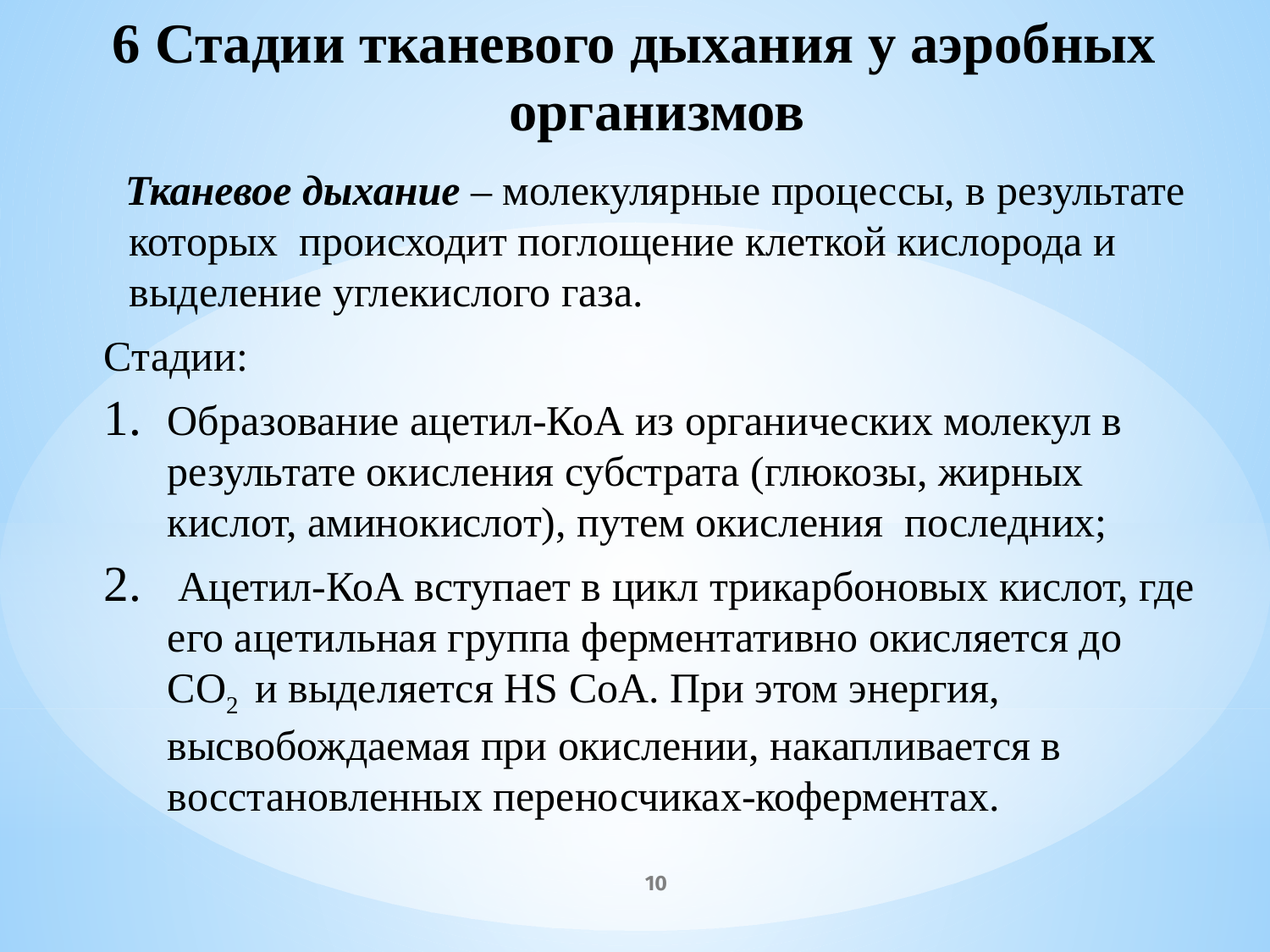

6 Стадии тканевого дыхания у аэробных организмов
  Тканевое дыхание – молекулярные процессы, в результате которых  происходит поглощение клеткой кислорода и выделение углекислого газа.
Стадии:
Образование ацетил-КоА из органических молекул в результате окисления субстрата (глюкозы, жирных кислот, аминокислот), путем окисления  последних;
 Ацетил-КоА вступает в цикл трикарбоновых кислот, где его ацетильная группа ферментативно окисляется до CО2  и выделяется HS CoA. При этом энергия, высвобождаемая при окислении, накапливается в восстановленных переносчиках-коферментах.
10